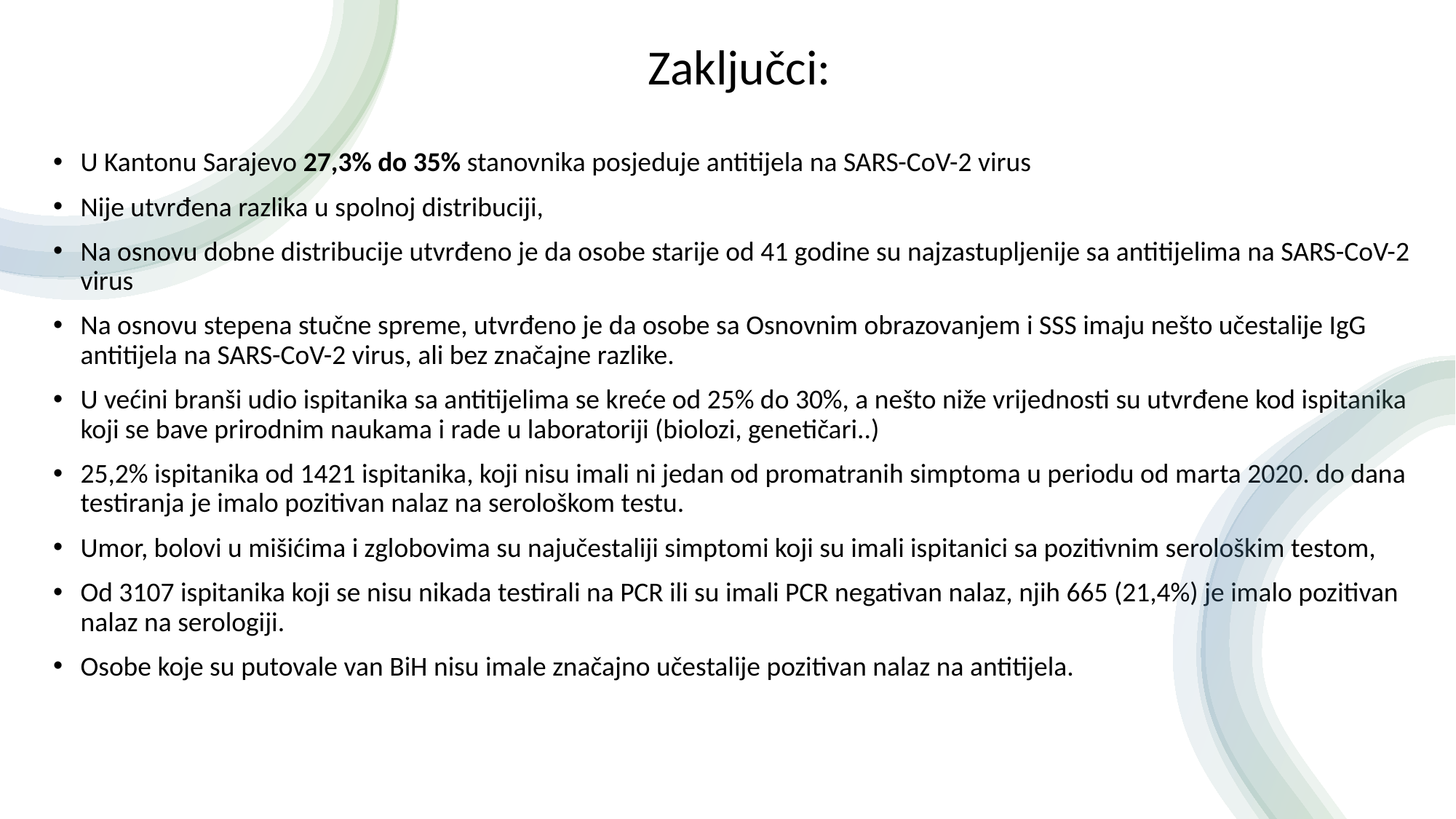

# Zaključci:
U Kantonu Sarajevo 27,3% do 35% stanovnika posjeduje antitijela na SARS-CoV-2 virus
Nije utvrđena razlika u spolnoj distribuciji,
Na osnovu dobne distribucije utvrđeno je da osobe starije od 41 godine su najzastupljenije sa antitijelima na SARS-CoV-2 virus
Na osnovu stepena stučne spreme, utvrđeno je da osobe sa Osnovnim obrazovanjem i SSS imaju nešto učestalije IgG antitijela na SARS-CoV-2 virus, ali bez značajne razlike.
U većini branši udio ispitanika sa antitijelima se kreće od 25% do 30%, a nešto niže vrijednosti su utvrđene kod ispitanika koji se bave prirodnim naukama i rade u laboratoriji (biolozi, genetičari..)
25,2% ispitanika od 1421 ispitanika, koji nisu imali ni jedan od promatranih simptoma u periodu od marta 2020. do dana testiranja je imalo pozitivan nalaz na serološkom testu.
Umor, bolovi u mišićima i zglobovima su najučestaliji simptomi koji su imali ispitanici sa pozitivnim serološkim testom,
Od 3107 ispitanika koji se nisu nikada testirali na PCR ili su imali PCR negativan nalaz, njih 665 (21,4%) je imalo pozitivan nalaz na serologiji.
Osobe koje su putovale van BiH nisu imale značajno učestalije pozitivan nalaz na antitijela.